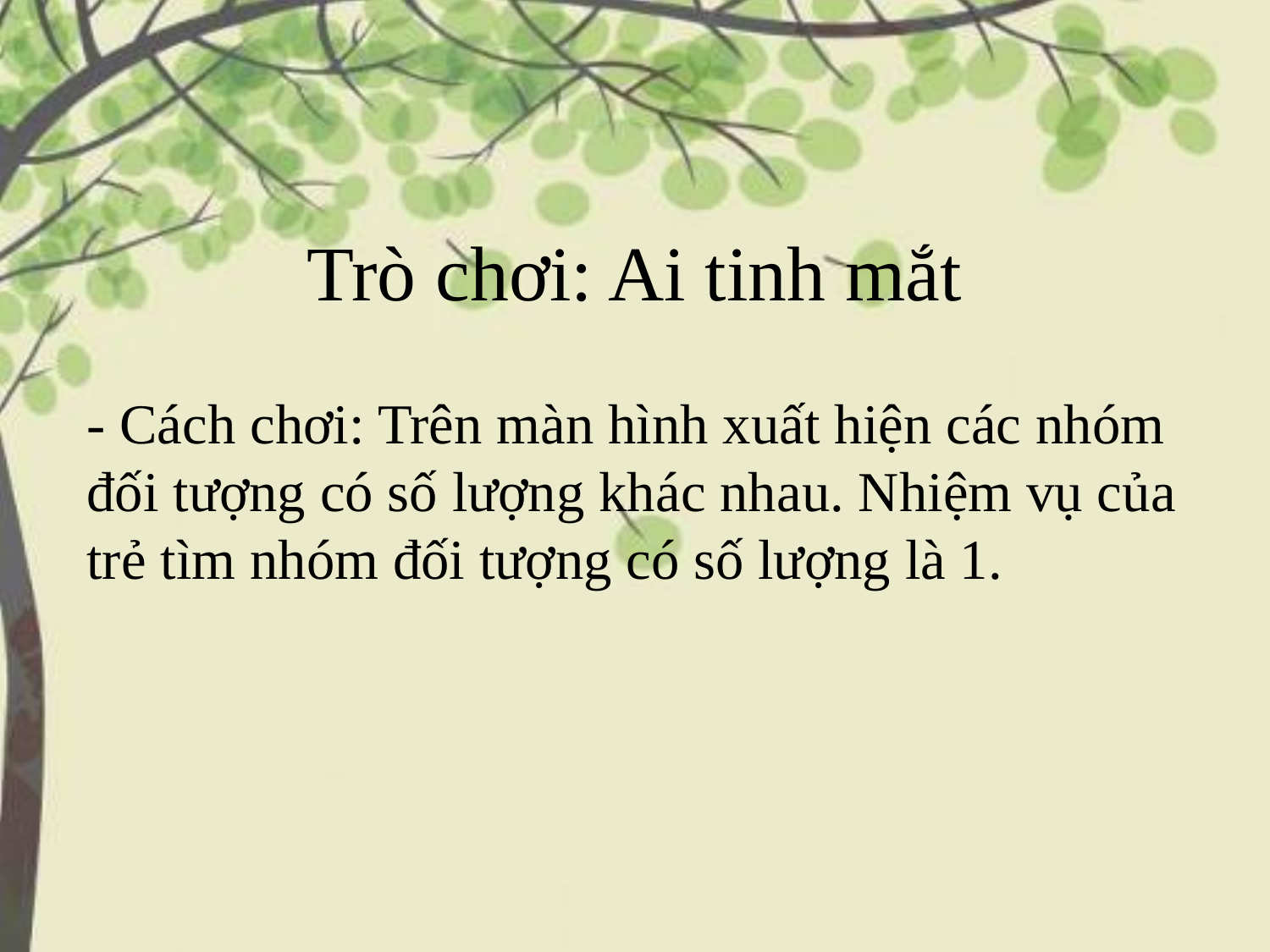

# Trò chơi: Ai tinh mắt
- Cách chơi: Trên màn hình xuất hiện các nhóm đối tượng có số lượng khác nhau. Nhiệm vụ của trẻ tìm nhóm đối tượng có số lượng là 1.